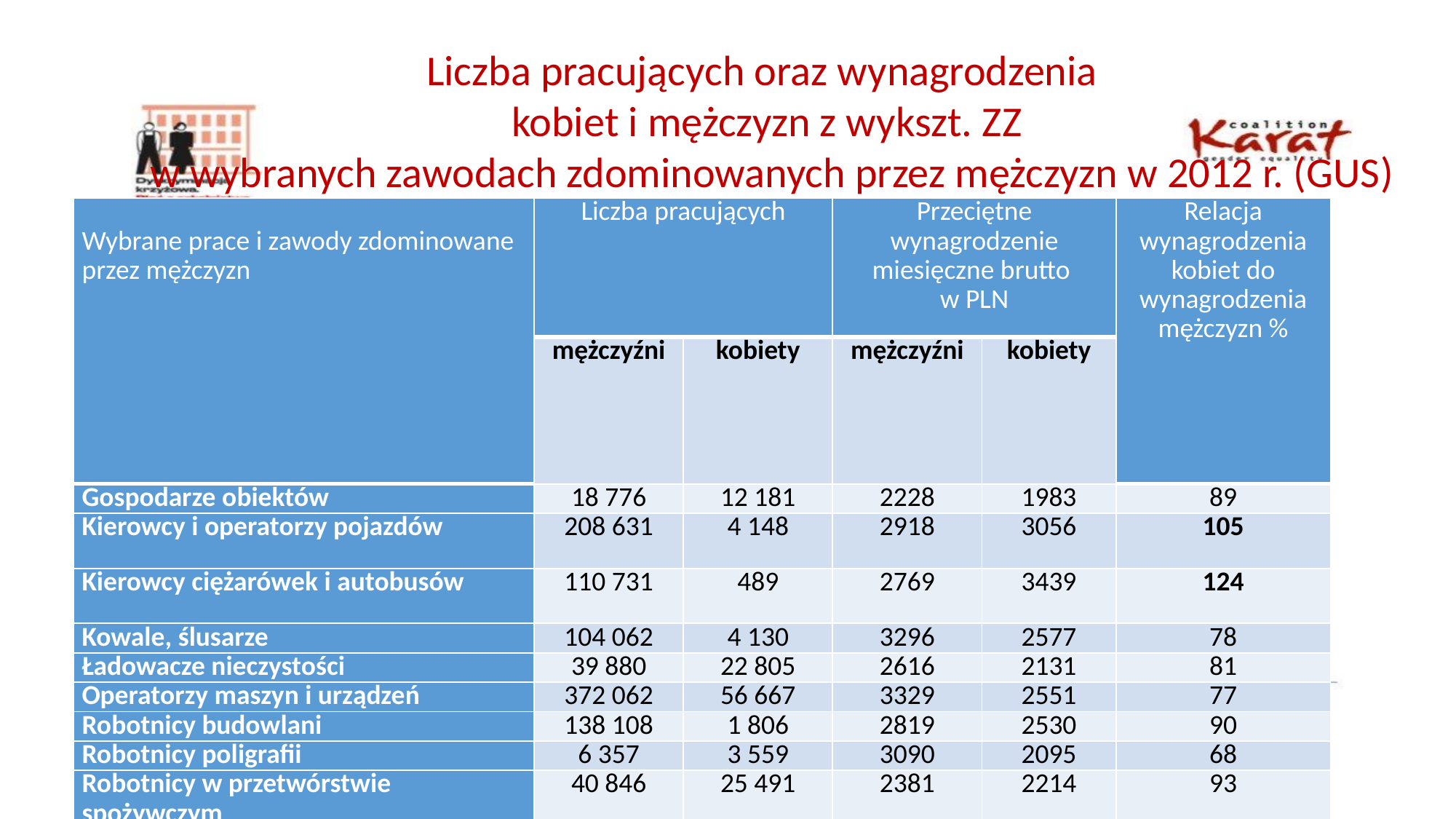

# Liczba pracujących oraz wynagrodzenia kobiet i mężczyzn z wykszt. ZZ w wybranych zawodach zdominowanych przez mężczyzn w 2012 r. (GUS)
| Wybrane prace i zawody zdominowane przez mężczyzn | Liczba pracujących |  | Przeciętne wynagrodzenie miesięczne brutto w PLN |  | Relacja wynagrodzenia kobiet do wynagrodzenia mężczyzn % |
| --- | --- | --- | --- | --- | --- |
|  | mężczyźni | kobiety | mężczyźni | kobiety |  |
| Gospodarze obiektów | 18 776 | 12 181 | 2228 | 1983 | 89 |
| Kierowcy i operatorzy pojazdów | 208 631 | 4 148 | 2918 | 3056 | 105 |
| Kierowcy ciężarówek i autobusów | 110 731 | 489 | 2769 | 3439 | 124 |
| Kowale, ślusarze | 104 062 | 4 130 | 3296 | 2577 | 78 |
| Ładowacze nieczystości | 39 880 | 22 805 | 2616 | 2131 | 81 |
| Operatorzy maszyn i urządzeń | 372 062 | 56 667 | 3329 | 2551 | 77 |
| Robotnicy budowlani | 138 108 | 1 806 | 2819 | 2530 | 90 |
| Robotnicy poligrafii | 6 357 | 3 559 | 3090 | 2095 | 68 |
| Robotnicy w przetwórstwie spożywczym | 40 846 | 25 491 | 2381 | 2214 | 93 |